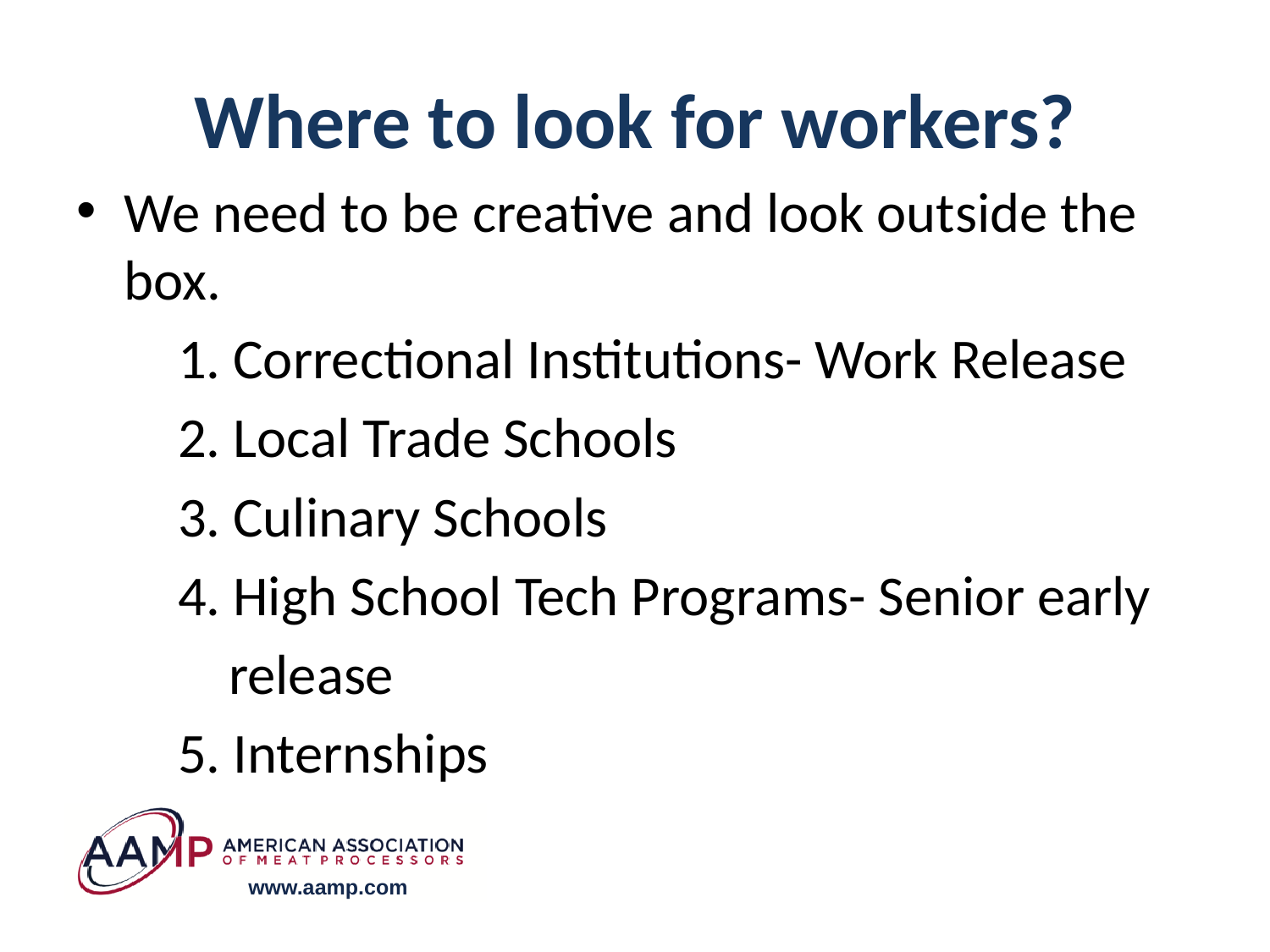

# Where to look for workers?
We need to be creative and look outside the box.
        1. Correctional Institutions- Work Release
        2. Local Trade Schools
        3. Culinary Schools
        4. High School Tech Programs- Senior early
            release
        5. Internships